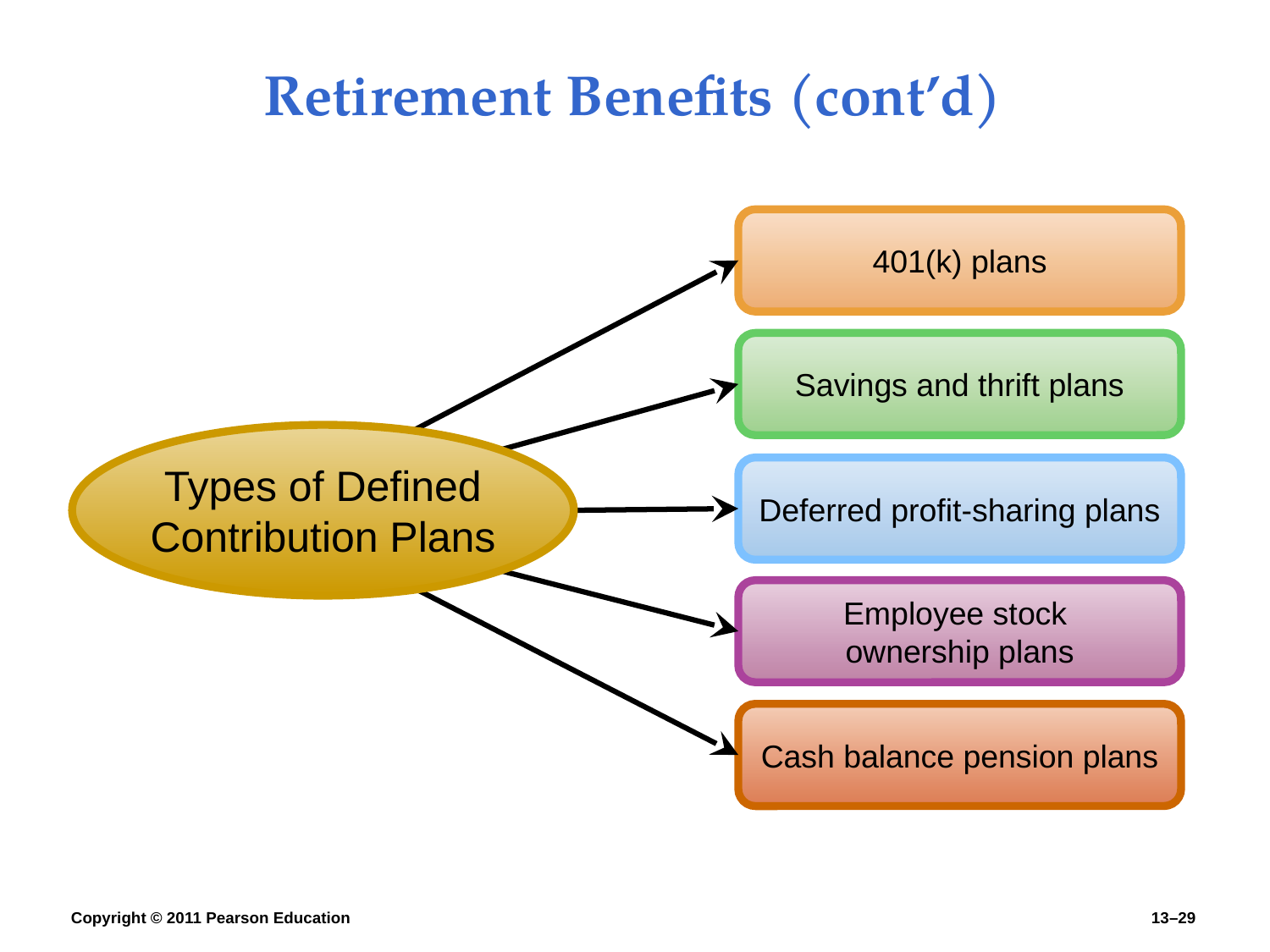

# Retirement Benefits (cont’d)
401(k) plans
Savings and thrift plans
Types of Defined Contribution Plans
Deferred profit-sharing plans
Employee stock
ownership plans
Cash balance pension plans
Copyright © 2011 Pearson Education
13–29